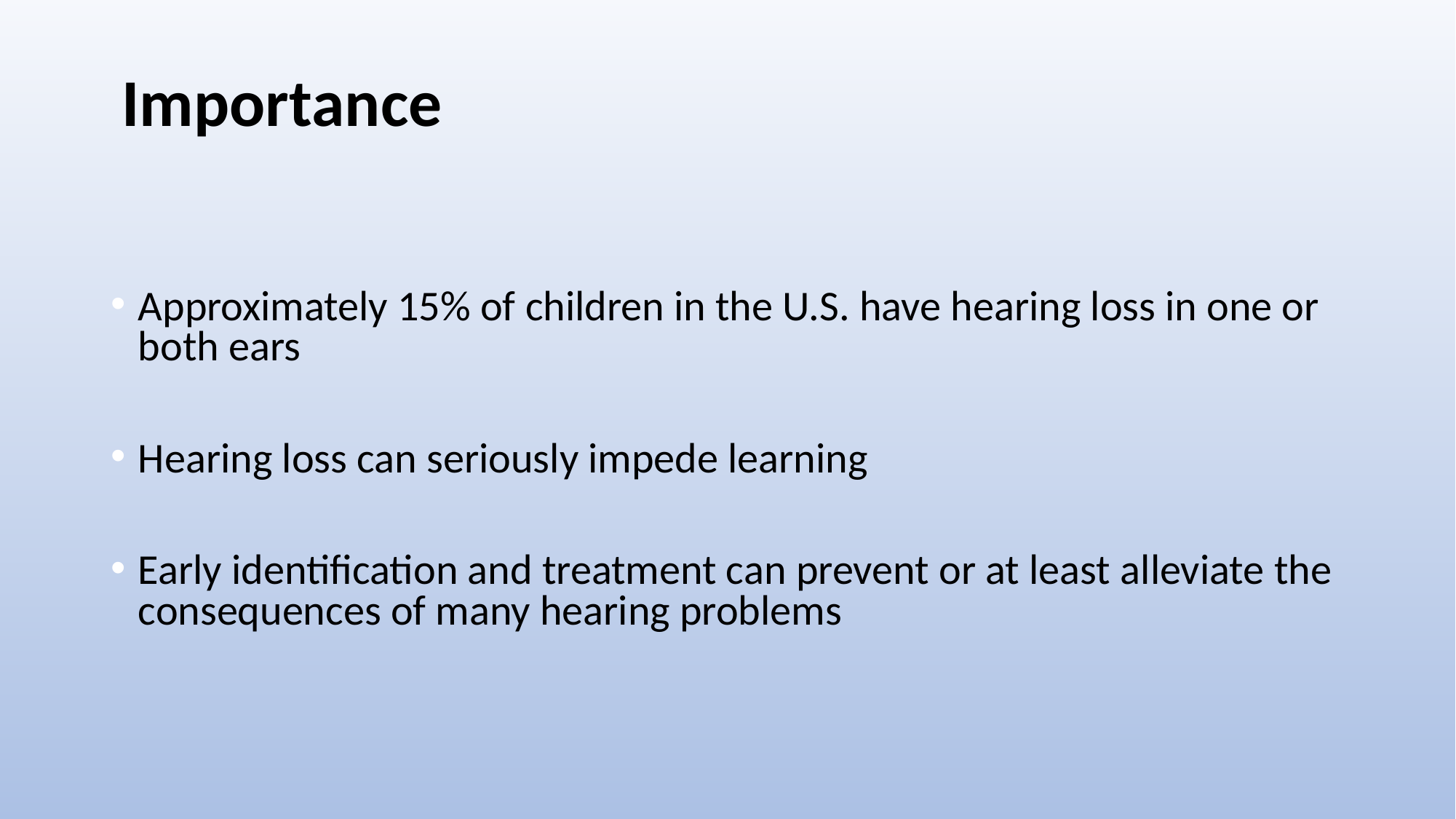

# Importance

Approximately 15% of children in the U.S. have hearing loss in one or both ears

Hearing loss can seriously impede learning

Early identification and treatment can prevent or at least alleviate the consequences of many hearing problems